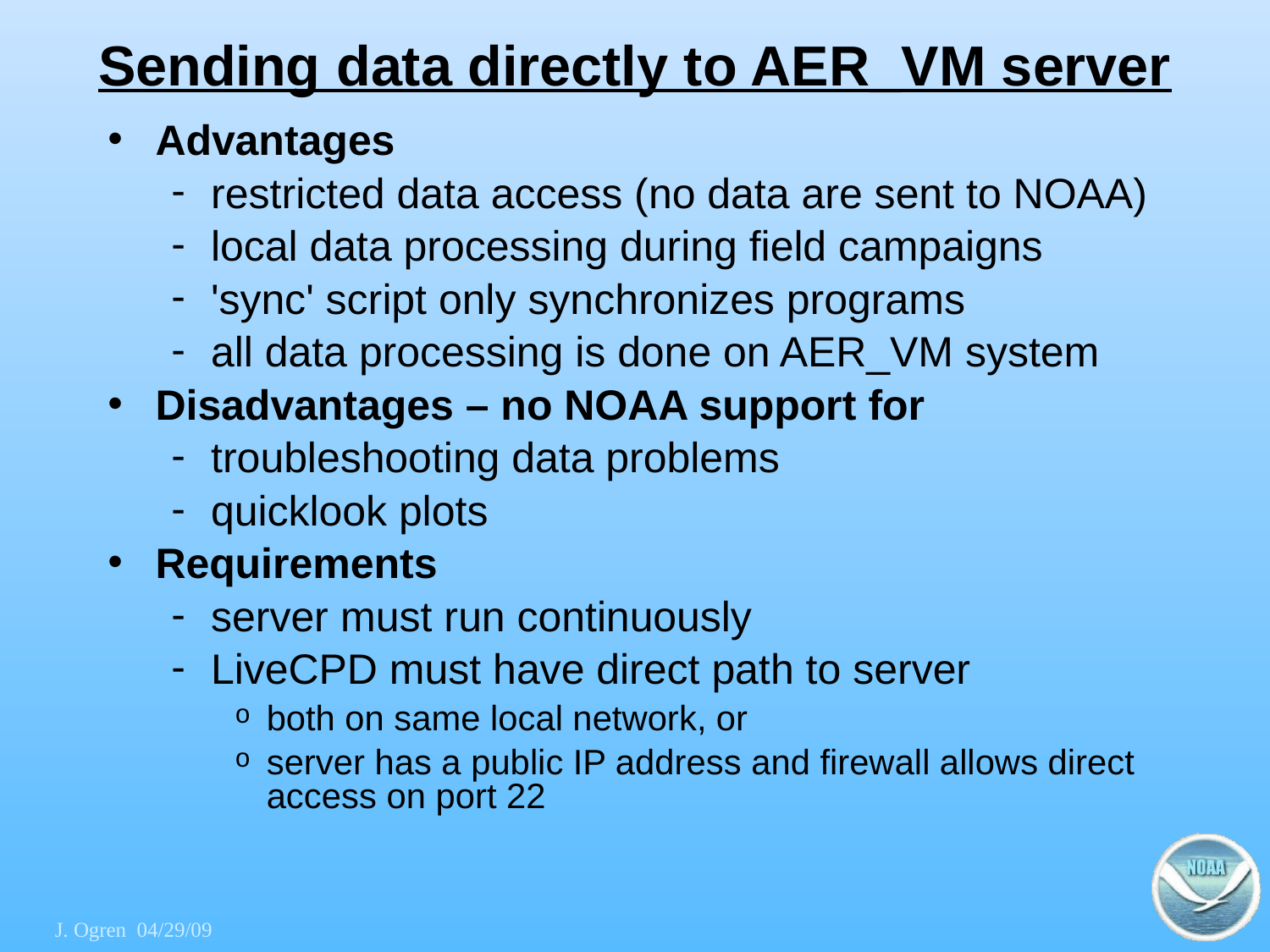

# Sending data directly to AER_VM server
Advantages
restricted data access (no data are sent to NOAA)
local data processing during field campaigns
'sync' script only synchronizes programs
all data processing is done on AER_VM system
Disadvantages – no NOAA support for
troubleshooting data problems
quicklook plots
Requirements
server must run continuously
LiveCPD must have direct path to server
both on same local network, or
server has a public IP address and firewall allows direct access on port 22

J. Ogren  04/29/09